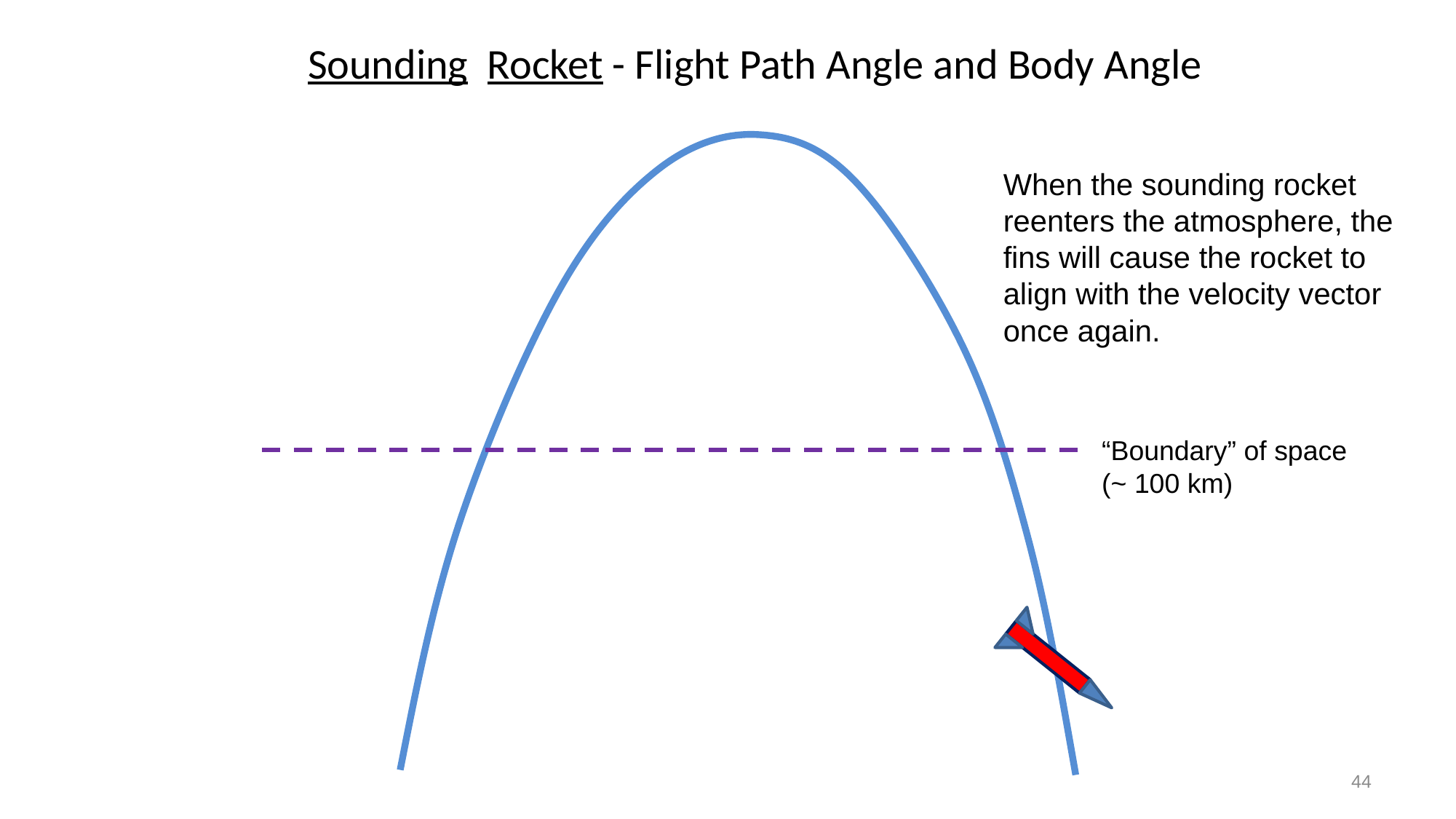

Sounding  Rocket - Flight Path Angle and Body Angle

When the sounding rocket reenters the atmosphere, the fins will cause the rocket to align with the velocity vector once again.
“Boundary” of space
(~ 100 km)

44